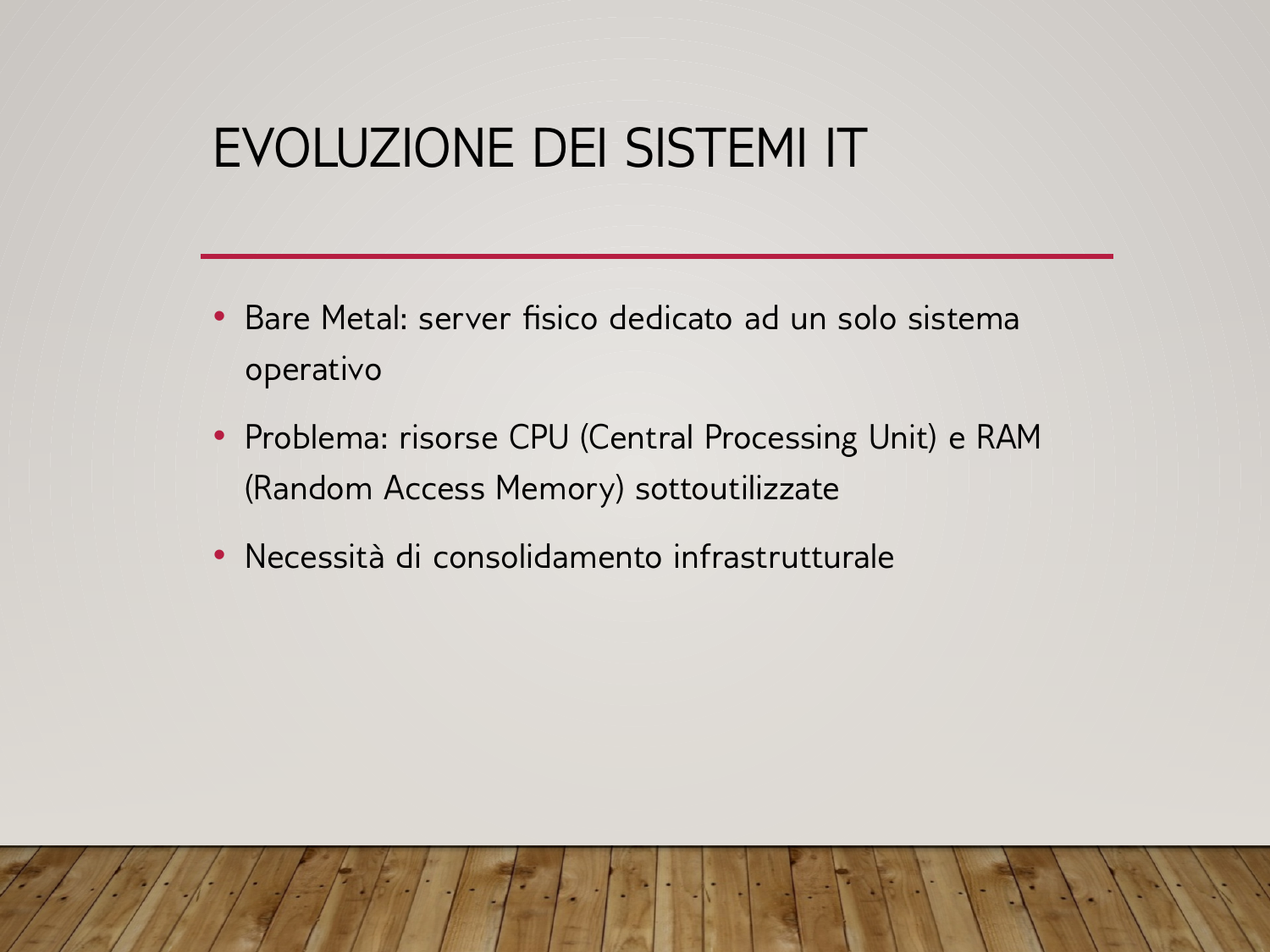

# Evoluzione dei sistemi IT
Bare Metal: server fisico dedicato ad un solo sistema operativo
Problema: risorse CPU (Central Processing Unit) e RAM (Random Access Memory) sottoutilizzate
Necessità di consolidamento infrastrutturale